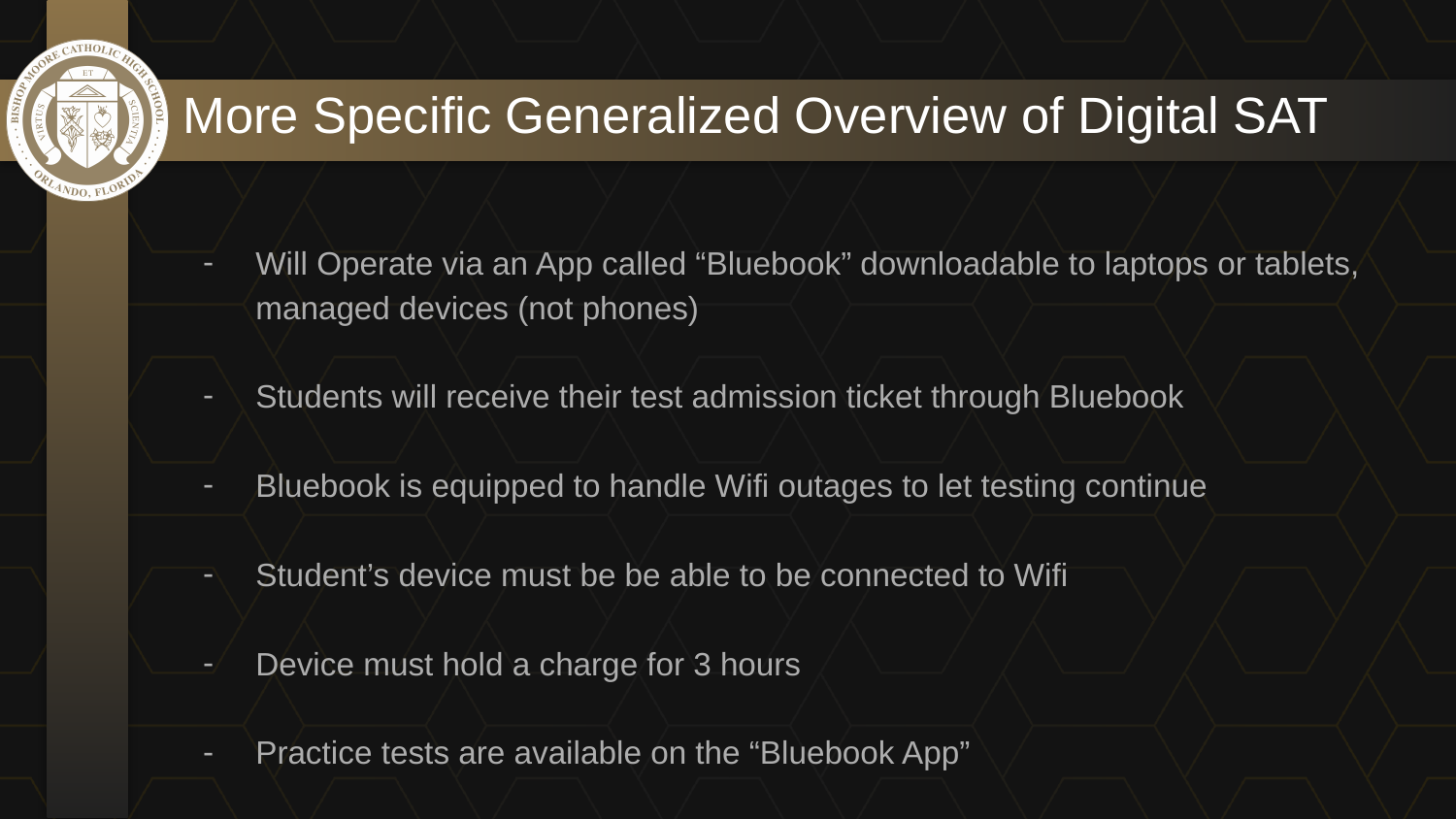

# More Specific Generalized Overview of Digital SAT

Will Operate via an App called “Bluebook” downloadable to laptops or tablets, managed devices (not phones)

Students will receive their test admission ticket through Bluebook

Bluebook is equipped to handle Wifi outages to let testing continue

Student’s device must be be able to be connected to Wifi

Device must hold a charge for 3 hours

Practice tests are available on the “Bluebook App”